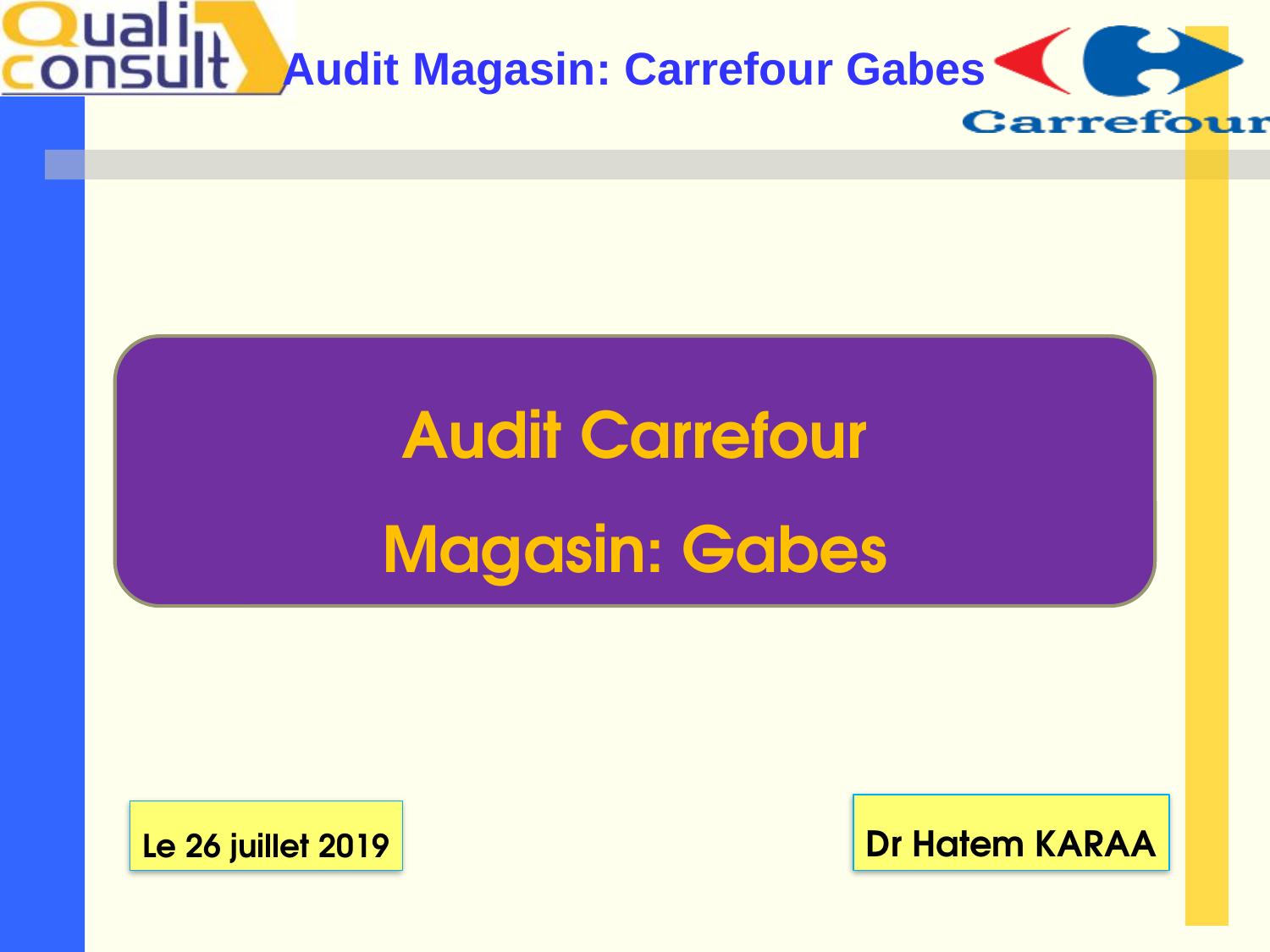

Audit Carrefour
Magasin: Gabes
Dr Hatem KARAA
Le 26 juillet 2019